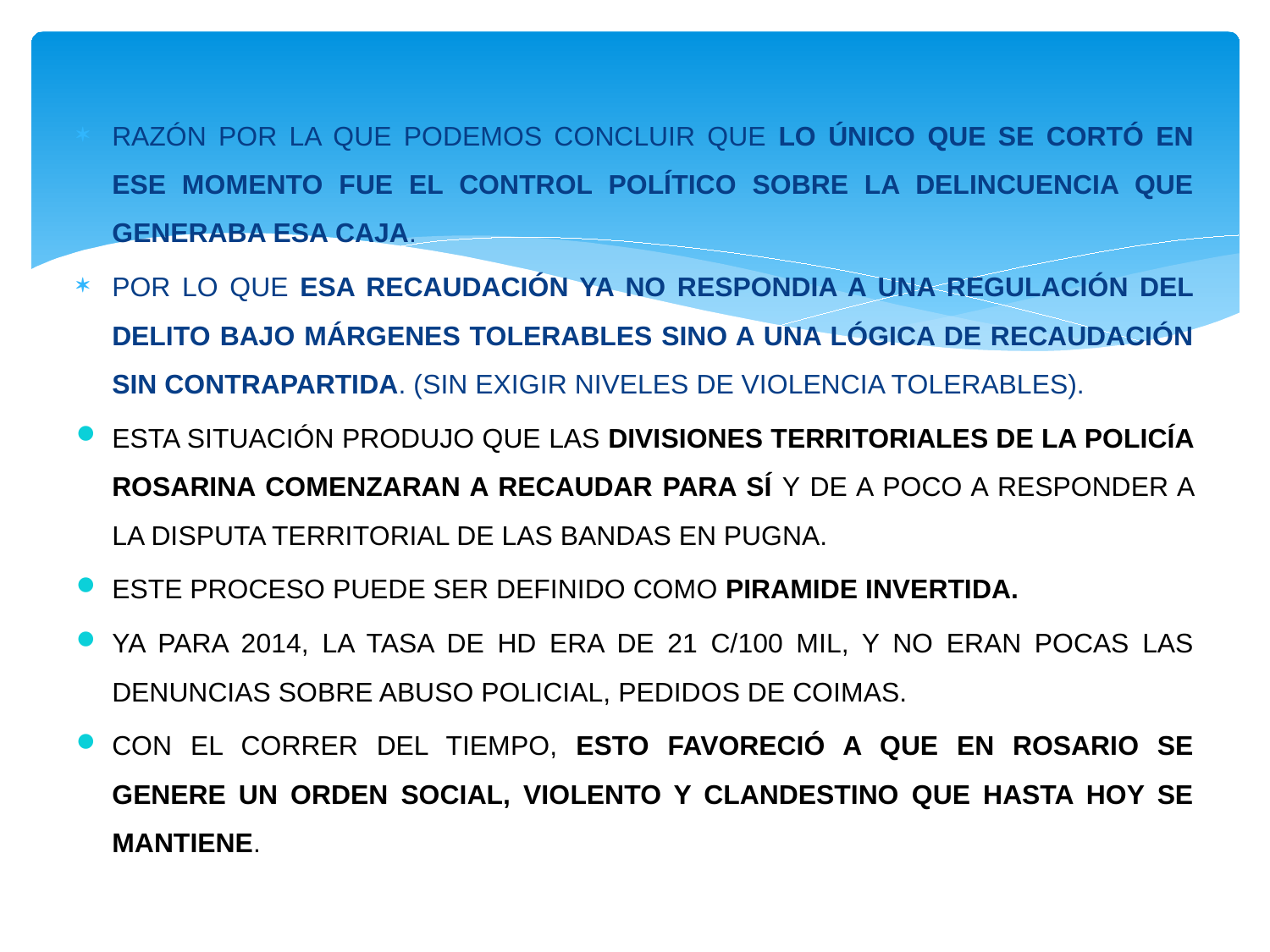

RAZÓN POR LA QUE PODEMOS CONCLUIR QUE LO ÚNICO QUE SE CORTÓ EN ESE MOMENTO FUE EL CONTROL POLÍTICO SOBRE LA DELINCUENCIA QUE GENERABA ESA CAJA.
POR LO QUE ESA RECAUDACIÓN YA NO RESPONDIA A UNA REGULACIÓN DEL DELITO BAJO MÁRGENES TOLERABLES SINO A UNA LÓGICA DE RECAUDACIÓN SIN CONTRAPARTIDA. (SIN EXIGIR NIVELES DE VIOLENCIA TOLERABLES).
ESTA SITUACIÓN PRODUJO QUE LAS DIVISIONES TERRITORIALES DE LA POLICÍA ROSARINA COMENZARAN A RECAUDAR PARA SÍ Y DE A POCO A RESPONDER A LA DISPUTA TERRITORIAL DE LAS BANDAS EN PUGNA.
ESTE PROCESO PUEDE SER DEFINIDO COMO PIRAMIDE INVERTIDA.
YA PARA 2014, LA TASA DE HD ERA DE 21 C/100 MIL, Y NO ERAN POCAS LAS DENUNCIAS SOBRE ABUSO POLICIAL, PEDIDOS DE COIMAS.
CON EL CORRER DEL TIEMPO, ESTO FAVORECIÓ A QUE EN ROSARIO SE GENERE UN ORDEN SOCIAL, VIOLENTO Y CLANDESTINO QUE HASTA HOY SE MANTIENE.